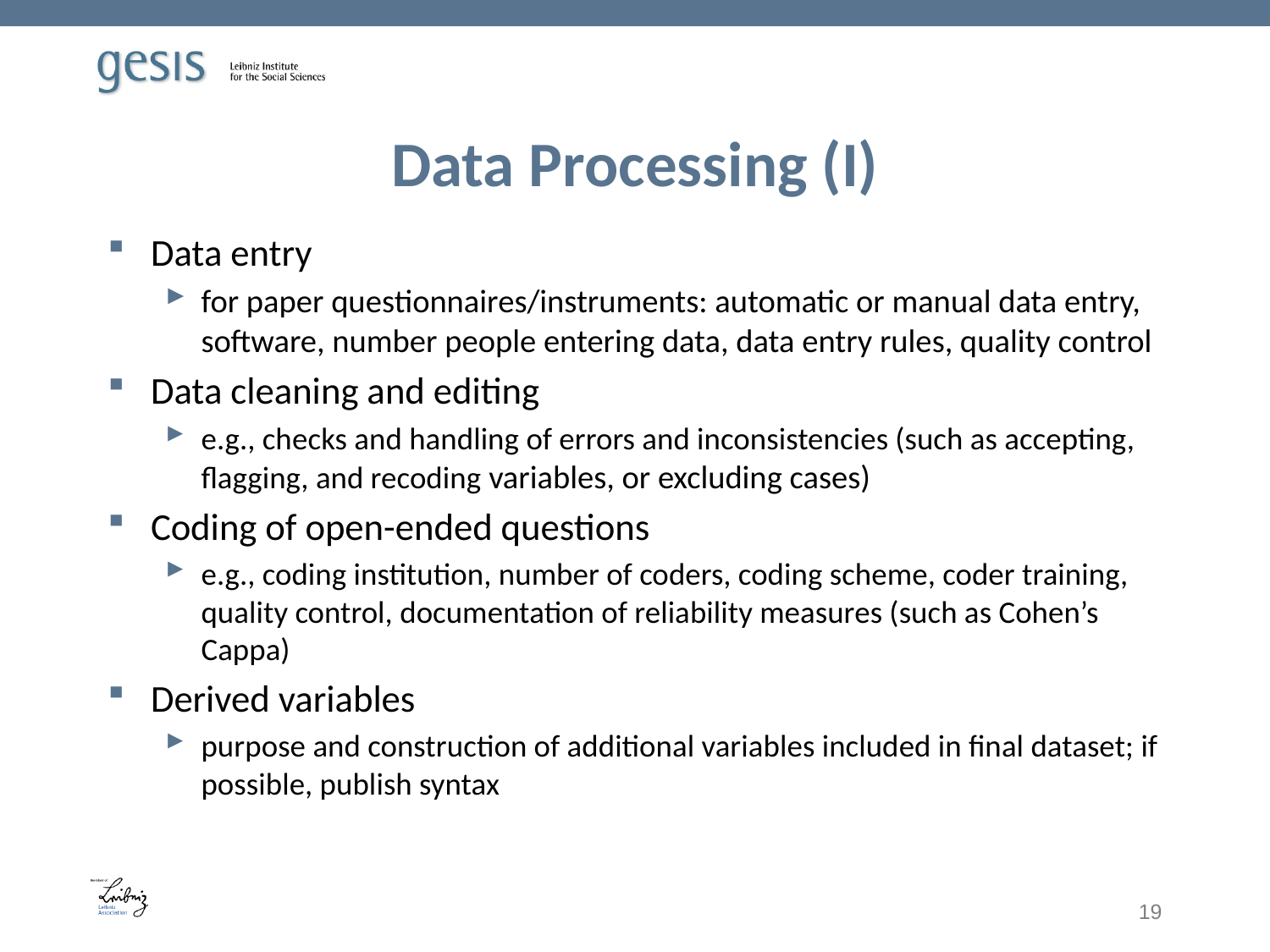

# Data Processing (I)
Data entry
for paper questionnaires/instruments: automatic or manual data entry, software, number people entering data, data entry rules, quality control
Data cleaning and editing
e.g., checks and handling of errors and inconsistencies (such as accepting, flagging, and recoding variables, or excluding cases)
Coding of open-ended questions
e.g., coding institution, number of coders, coding scheme, coder training, quality control, documentation of reliability measures (such as Cohen’s Cappa)
Derived variables
purpose and construction of additional variables included in final dataset; if possible, publish syntax
19